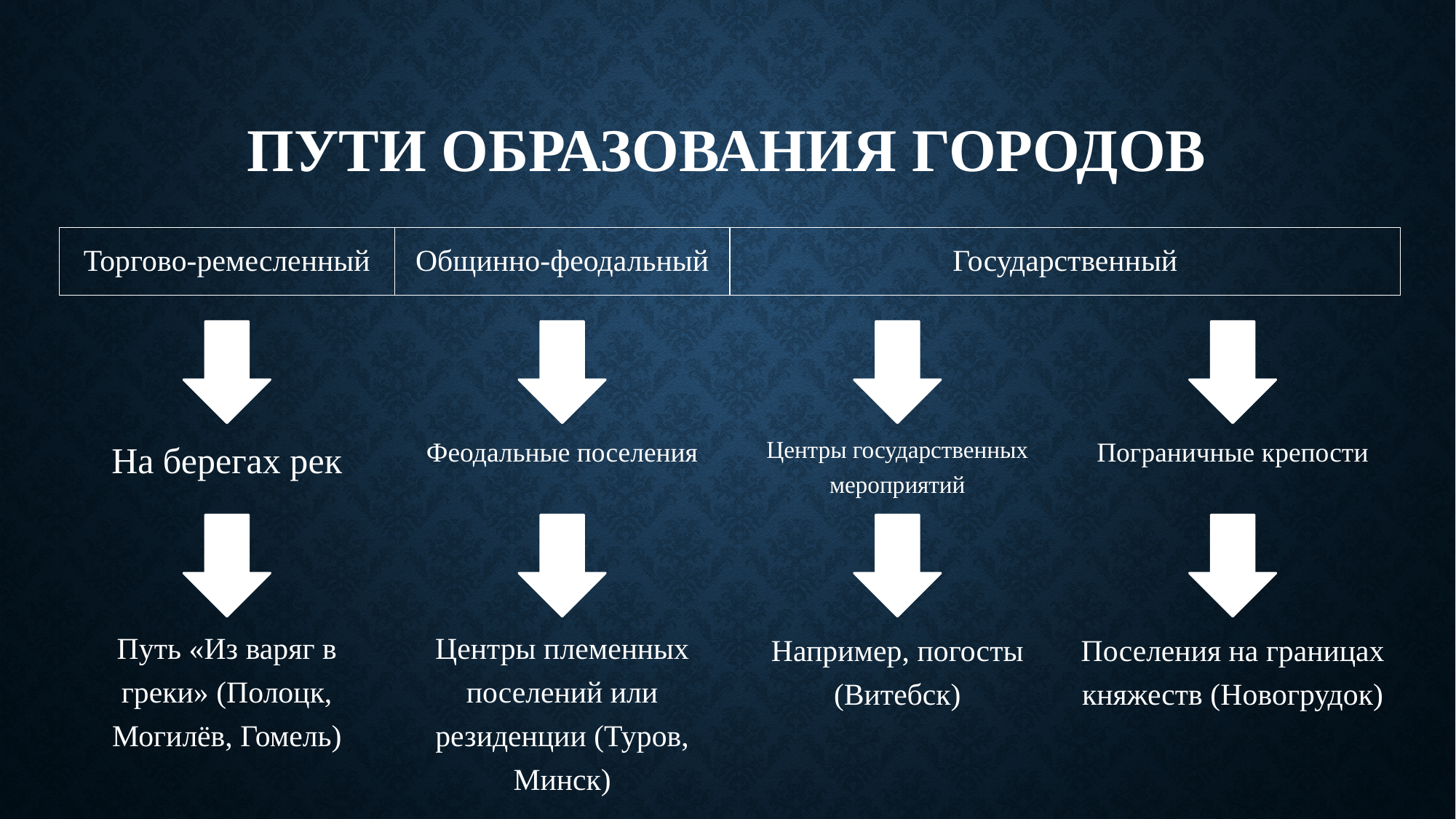

# Пути образования городов
Торгово-ремесленный
Общинно-феодальный
Государственный

На берегах рек
Феодальные поселения
Центры государственных мероприятий
Пограничные крепости

Центры племенных поселений или резиденции (Туров, Минск)
Путь «Из варяг в греки» (Полоцк, Могилёв, Гомель)
Поселения на границах княжеств (Новогрудок)
Например, погосты (Витебск)